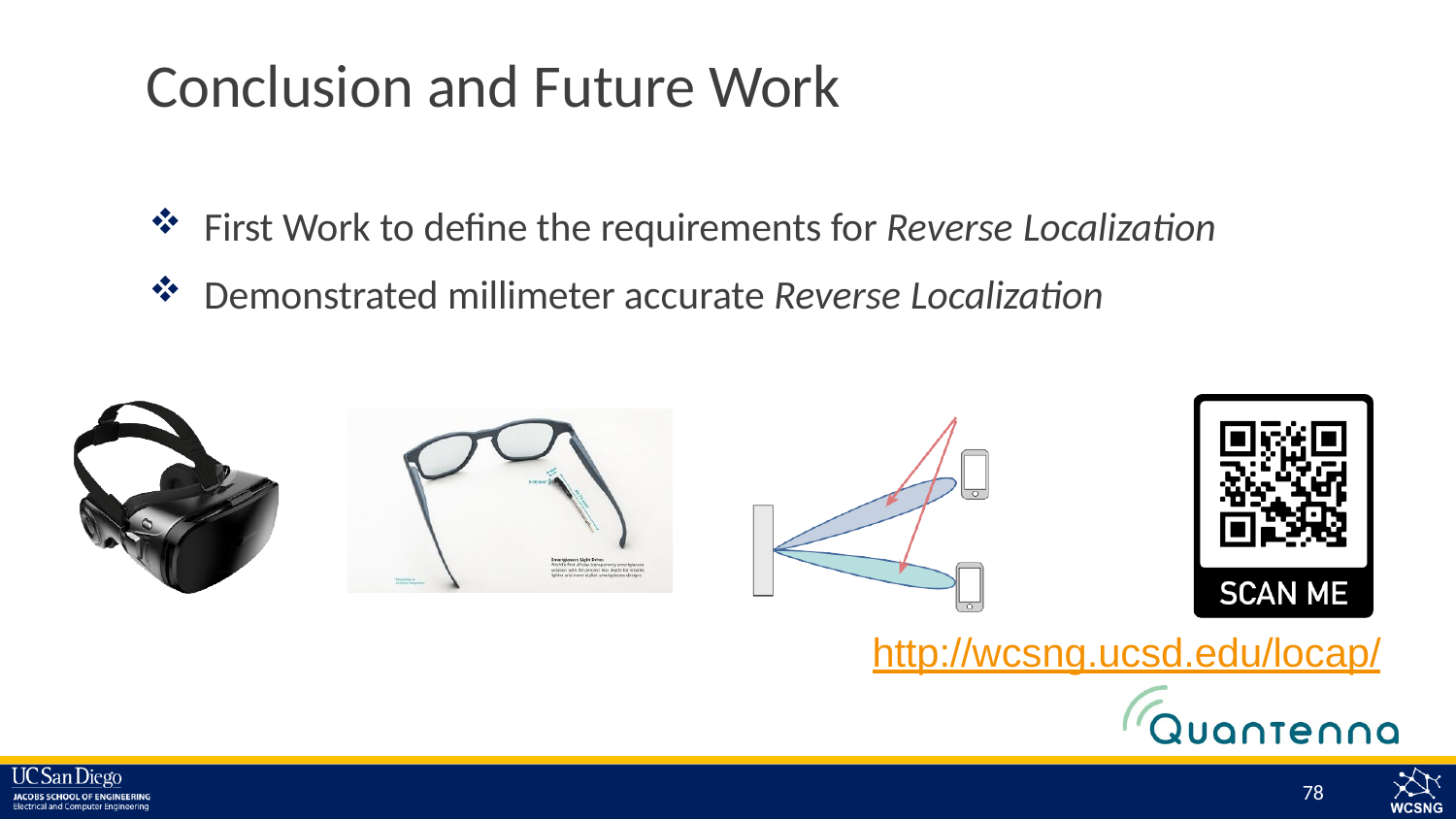

# Conclusion and Future Work
First Work to define the requirements for Reverse Localization
Demonstrated millimeter accurate Reverse Localization

http://wcsng.ucsd.edu/locap/

78